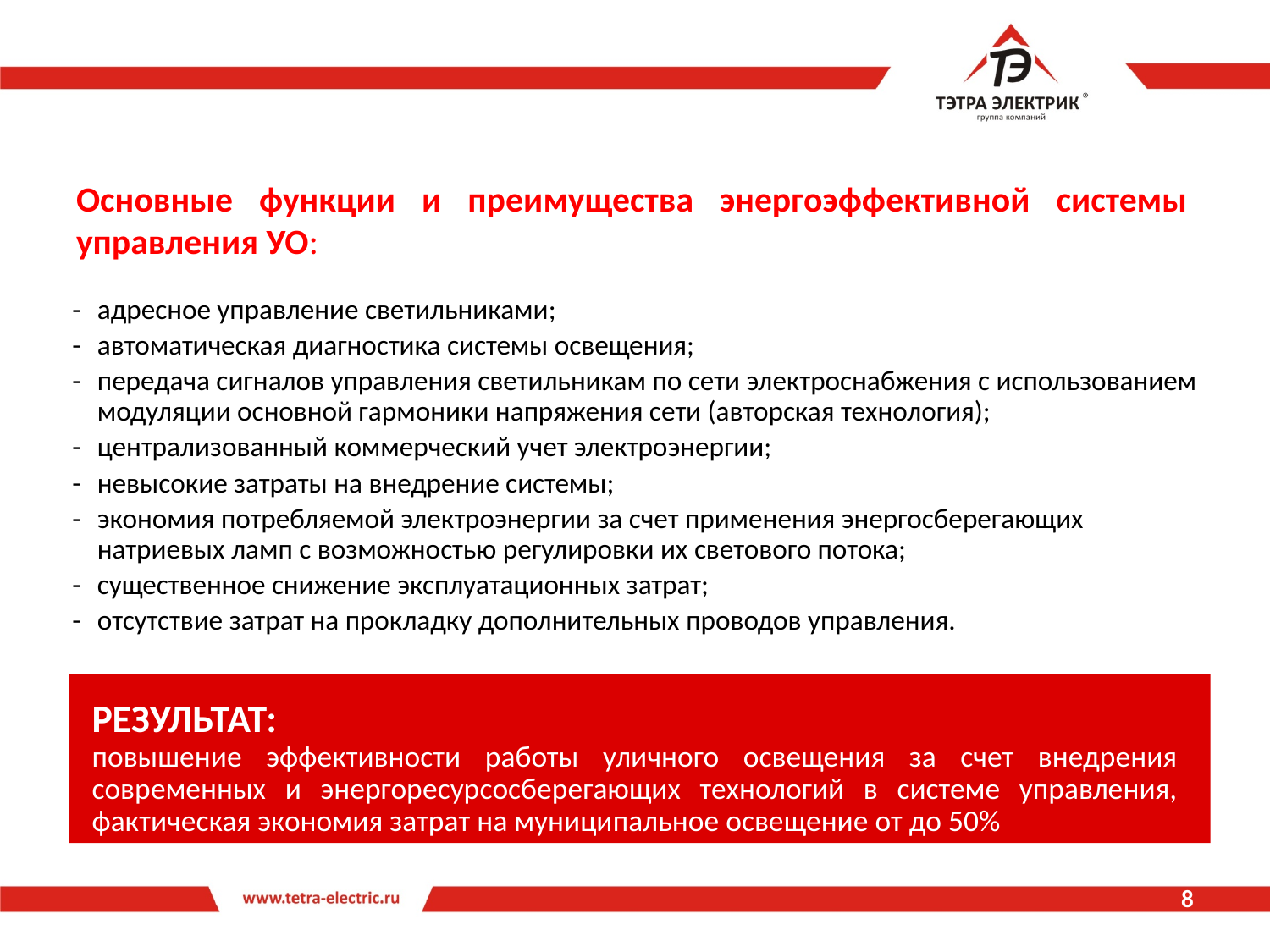

# Основные функции и преимущества энергоэффективной системы управления УО:
-	адресное управление светильниками;
-	автоматическая диагностика системы освещения;
-	передача сигналов управления светильникам по сети электроснабжения с использованием
	модуляции основной гармоники напряжения сети (авторская технология);
-	централизованный коммерческий учет электроэнергии;
-	невысокие затраты на внедрение системы;
-	экономия потребляемой электроэнергии за счет применения энергосберегающих
	натриевых ламп с возможностью регулировки их светового потока;
-	существенное снижение эксплуатационных затрат;
-	отсутствие затрат на прокладку дополнительных проводов управления.

РЕЗУЛЬТАТ:
повышение эффективности работы уличного освещения за счет внедрения современных и энергоресурсосберегающих технологий в системе управления, фактическая экономия затрат на муниципальное освещение от до 50%
8